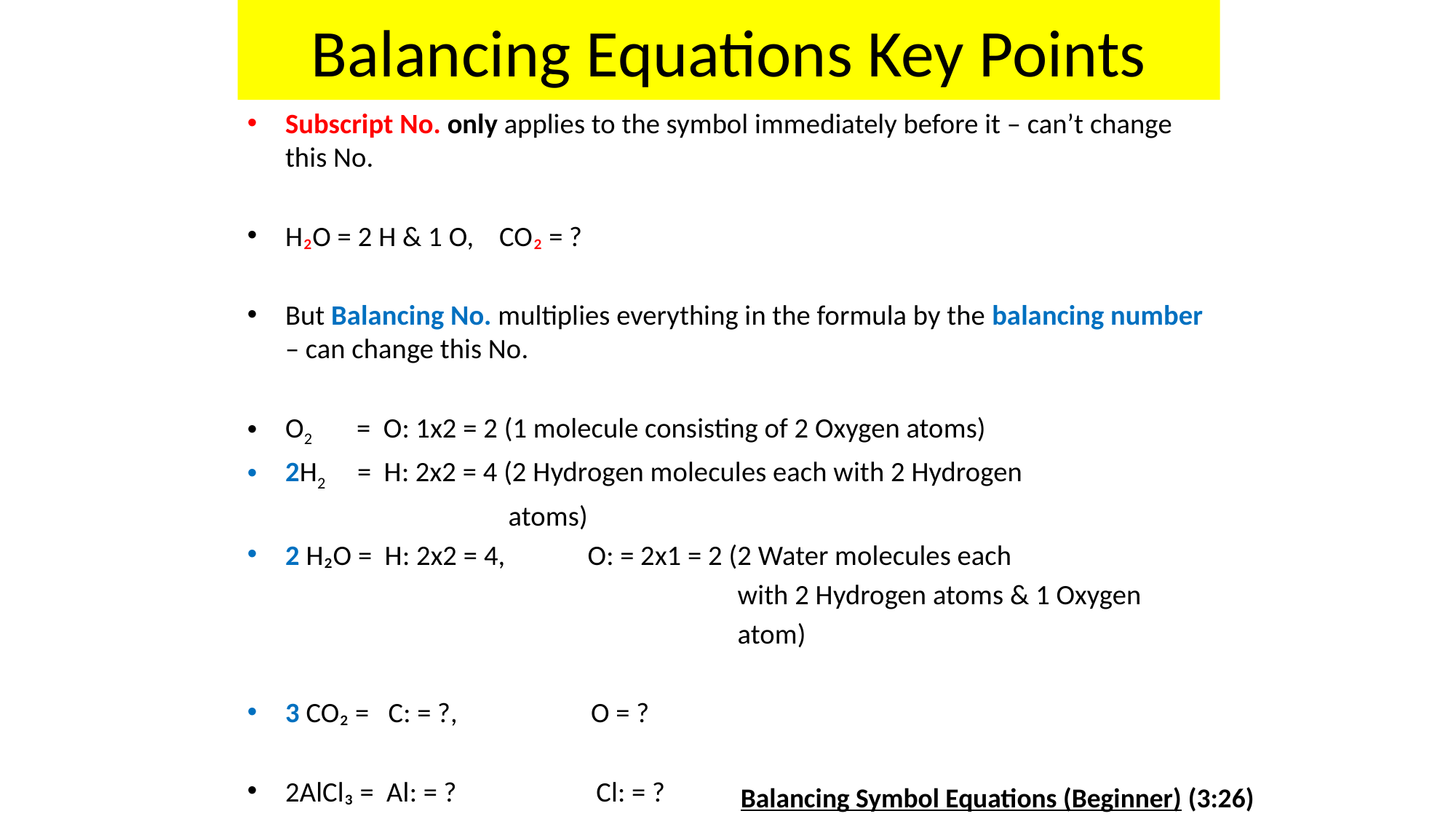

# Balancing Equations Key Points
Subscript No. only applies to the symbol immediately before it – can’t change this No.

H₂O = 2 H & 1 O,    CO₂ = ?

But Balancing No. multiplies everything in the formula by the balancing number – can change this No.

O2       =  O: 1x2 = 2 (1 molecule consisting of 2 Oxygen atoms)
2H2     =  H: 2x2 = 4 (2 Hydrogen molecules each with 2 Hydrogen
                                         atoms)
2 H₂O =  H: 2x2 = 4,             O: = 2x1 = 2 (2 Water molecules each
                                                                             with 2 Hydrogen atoms & 1 Oxygen
                                                                             atom)

3 CO₂ =   C: = ?,                     O = ?

2AlCl₃ =  Al: = ?                      Cl: = ?
Balancing Symbol Equations (Beginner) (3:26)